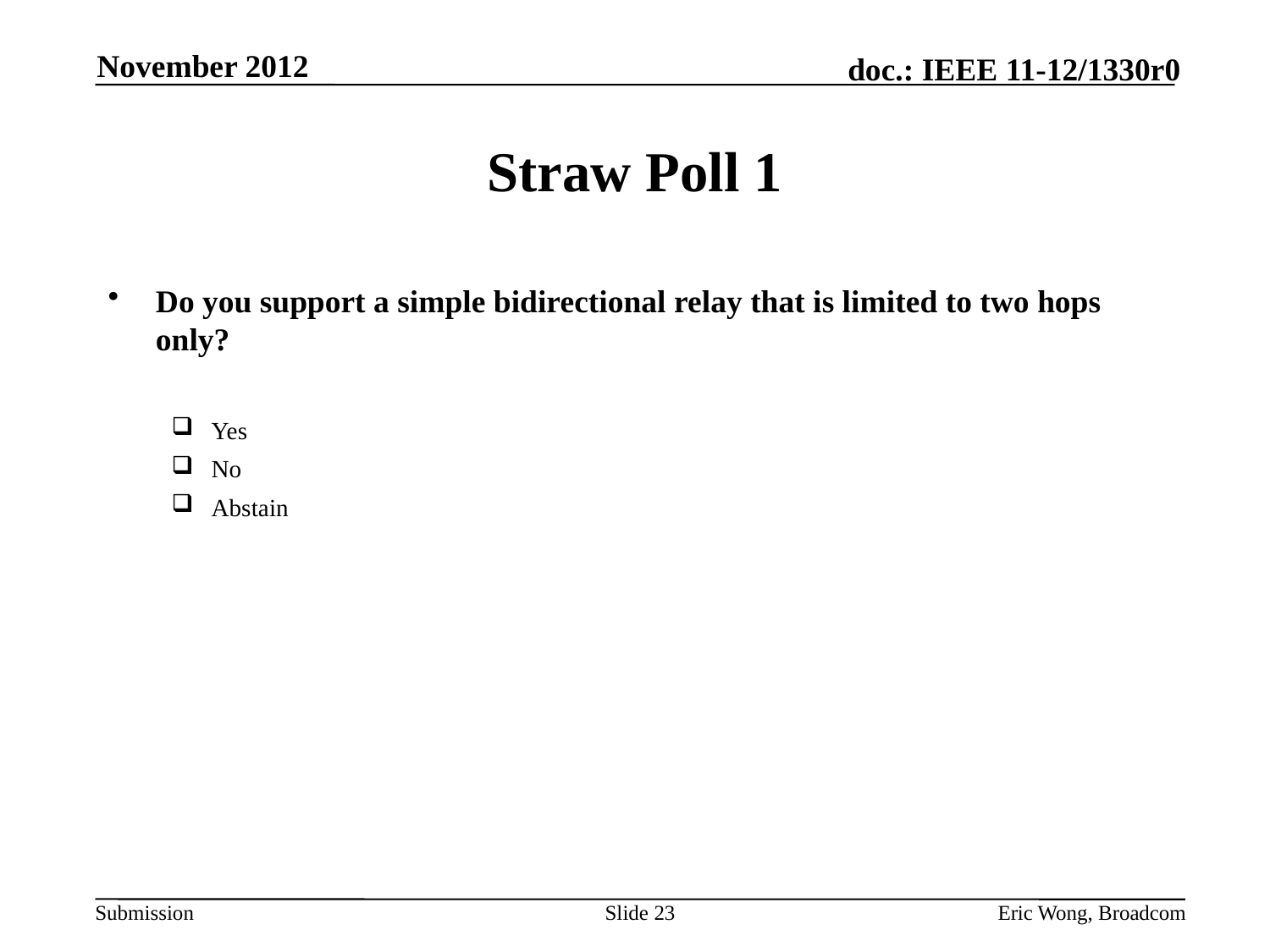

November 2012
# Straw Poll 1
Do you support a simple bidirectional relay that is limited to two hops only?

Yes
No
Abstain

Slide 23
Eric Wong, Broadcom